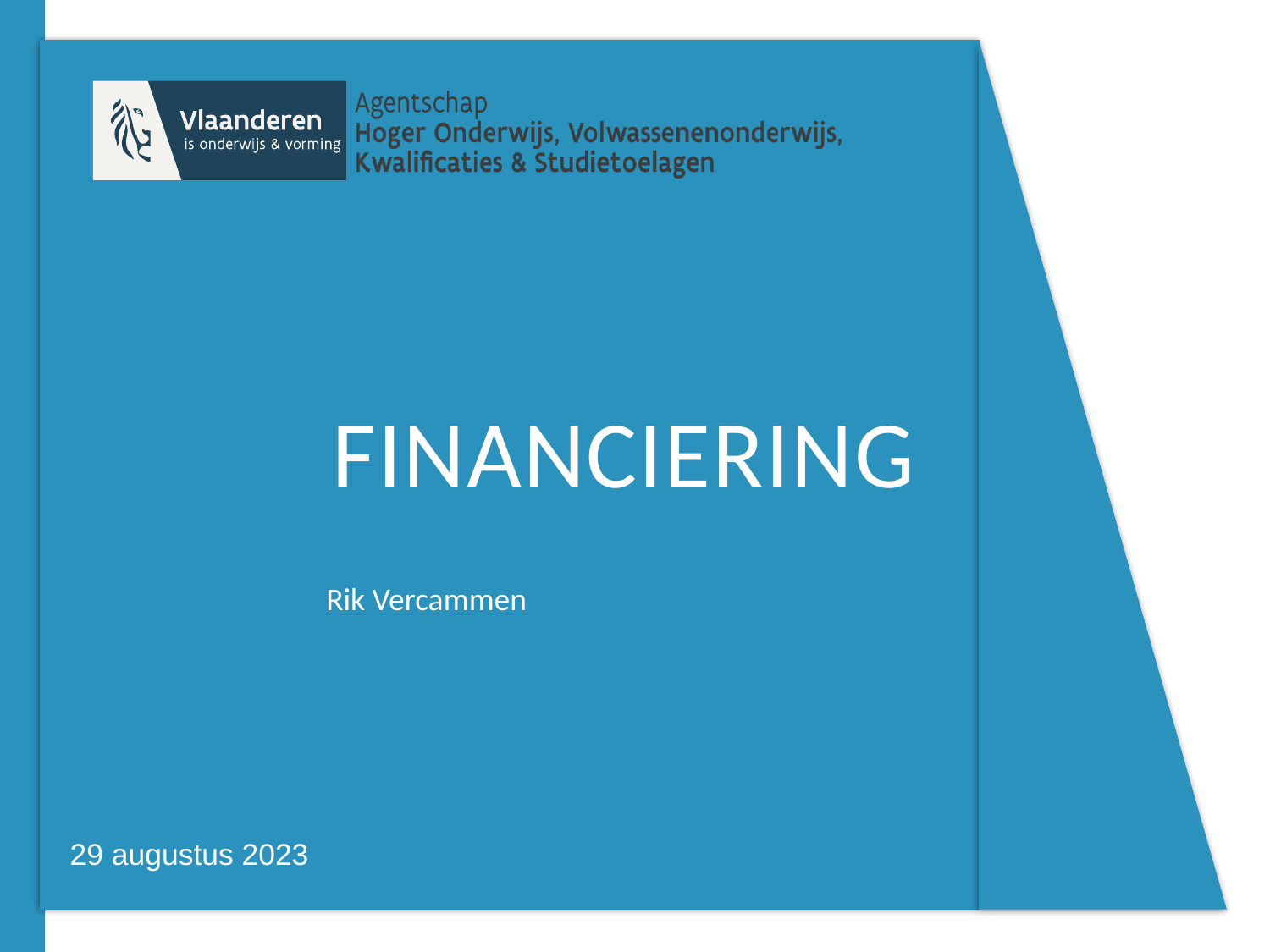

# Financiering
Rik Vercammen
29 augustus 2023